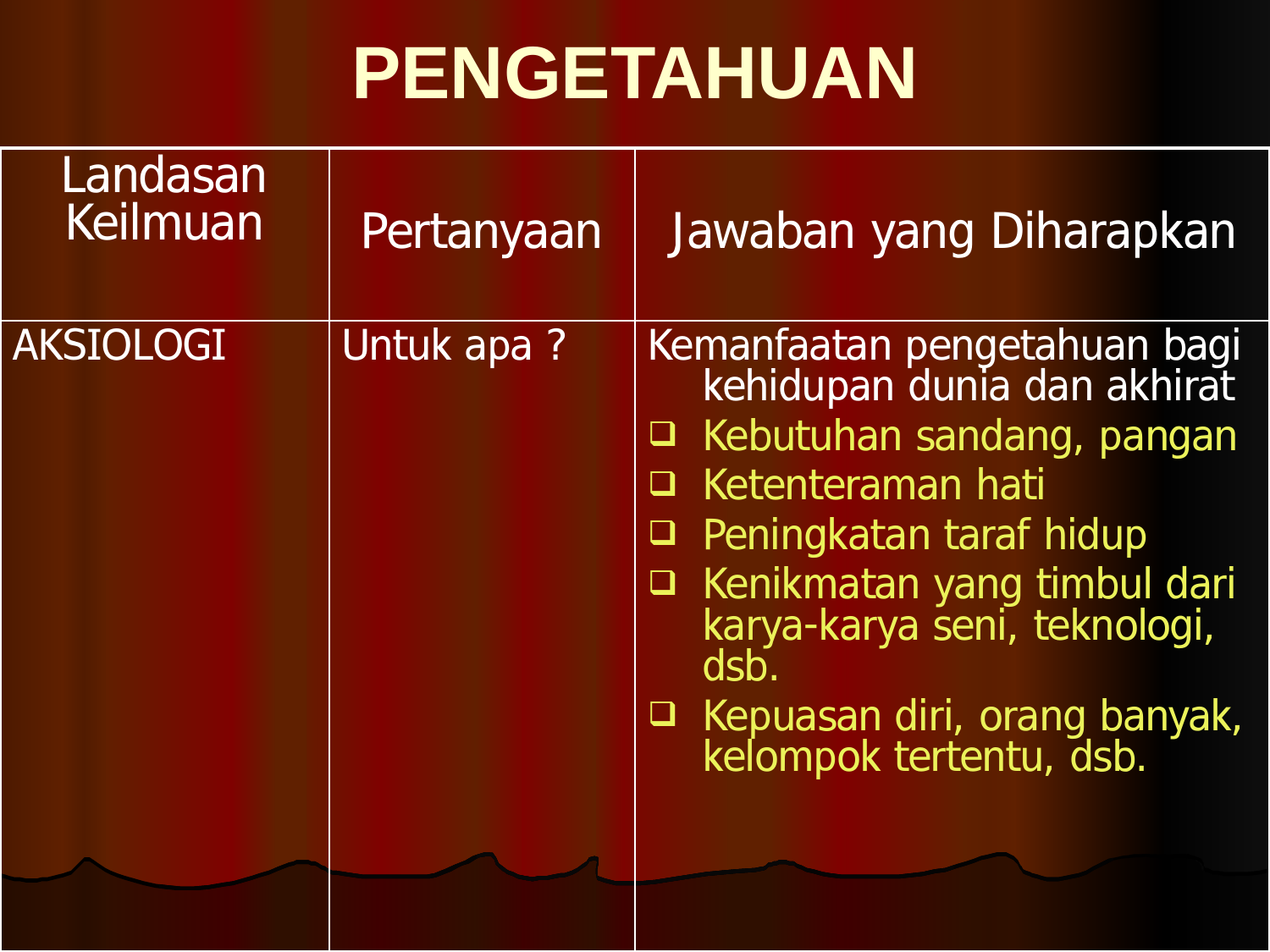

# PENGETAHUAN
| Landasan Keilmuan | Pertanyaan | Jawaban yang Diharapkan |
| --- | --- | --- |
| AKSIOLOGI | Untuk apa ? | Kemanfaatan pengetahuan bagi kehidupan dunia dan akhirat Kebutuhan sandang, pangan Ketenteraman hati Peningkatan taraf hidup Kenikmatan yang timbul dari karya-karya seni, teknologi, dsb. Kepuasan diri, orang banyak, kelompok tertentu, dsb. |